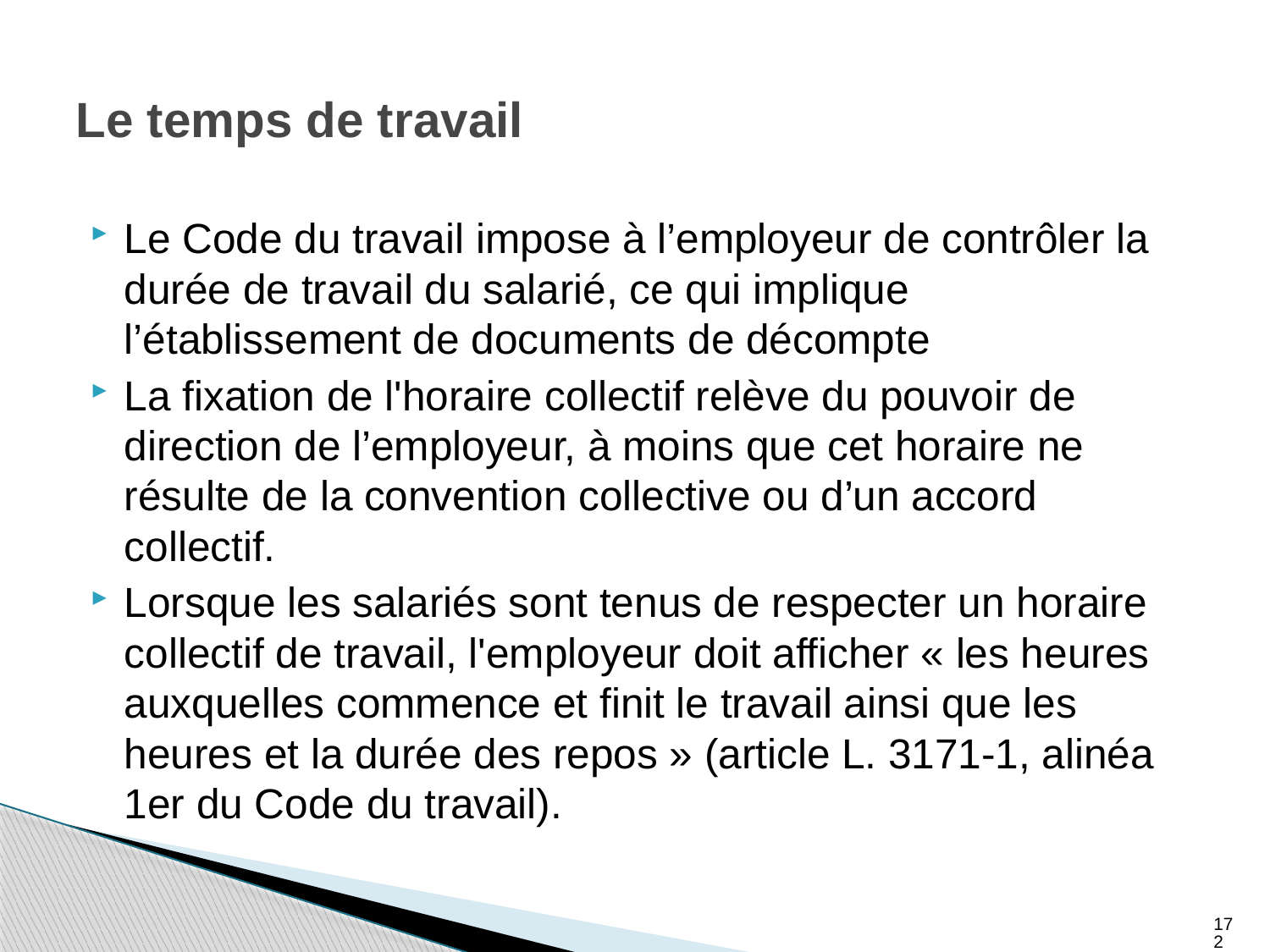

# Le temps de travail
Le Code du travail impose à l’employeur de contrôler la durée de travail du salarié, ce qui implique l’établissement de documents de décompte
La fixation de l'horaire collectif relève du pouvoir de direction de l’employeur, à moins que cet horaire ne résulte de la convention collective ou d’un accord collectif.
Lorsque les salariés sont tenus de respecter un horaire collectif de travail, l'employeur doit afficher « les heures auxquelles commence et finit le travail ainsi que les heures et la durée des repos » (article L. 3171-1, alinéa 1er du Code du travail).

172